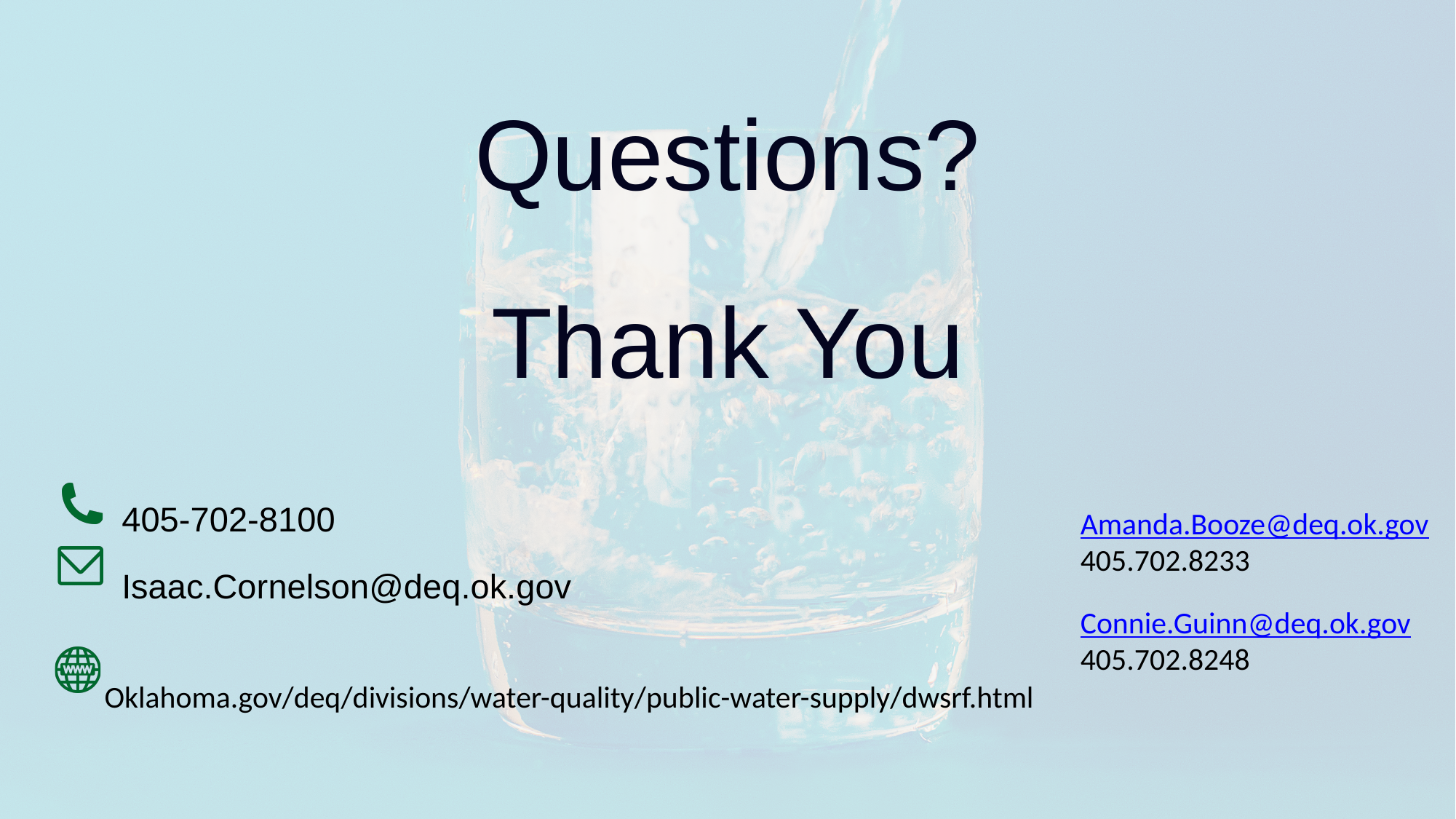

Questions? Thank You
405-702-8100

Amanda.Booze@deq.ok.gov
405.702.8233
Isaac.Cornelson@deq.ok.gov

Connie.Guinn@deq.ok.gov
405.702.8248

Oklahoma.gov/deq/divisions/water-quality/public-water-supply/dwsrf.html